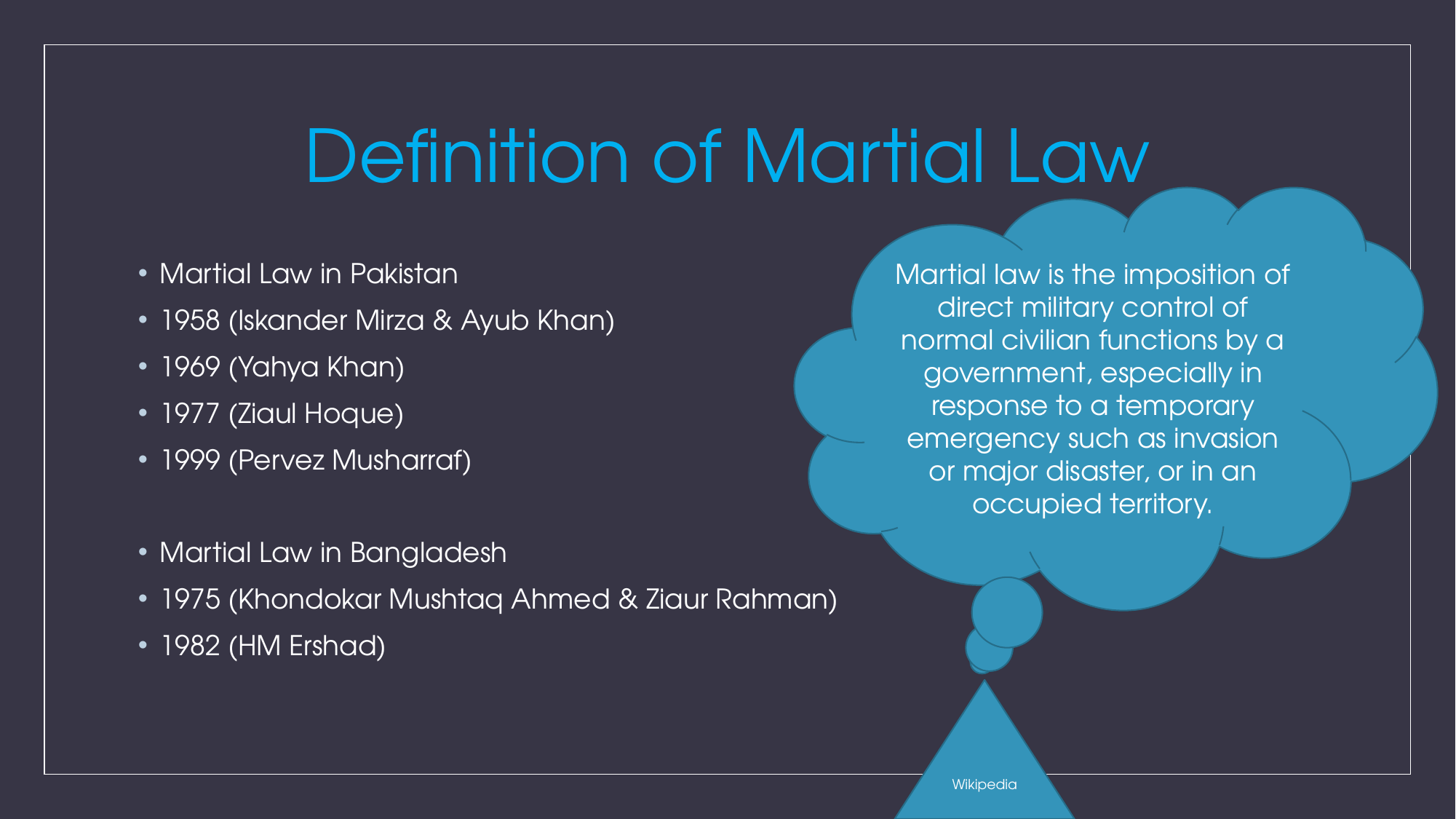

# Definition of Martial Law
Martial law is the imposition of direct military control of normal civilian functions by a government, especially in response to a temporary emergency such as invasion or major disaster, or in an occupied territory.
Martial Law in Pakistan
1958 (Iskander Mirza & Ayub Khan)
1969 (Yahya Khan)
1977 (Ziaul Hoque)
1999 (Pervez Musharraf)

Martial Law in Bangladesh
1975 (Khondokar Mushtaq Ahmed & Ziaur Rahman)
1982 (HM Ershad)
Wikipedia